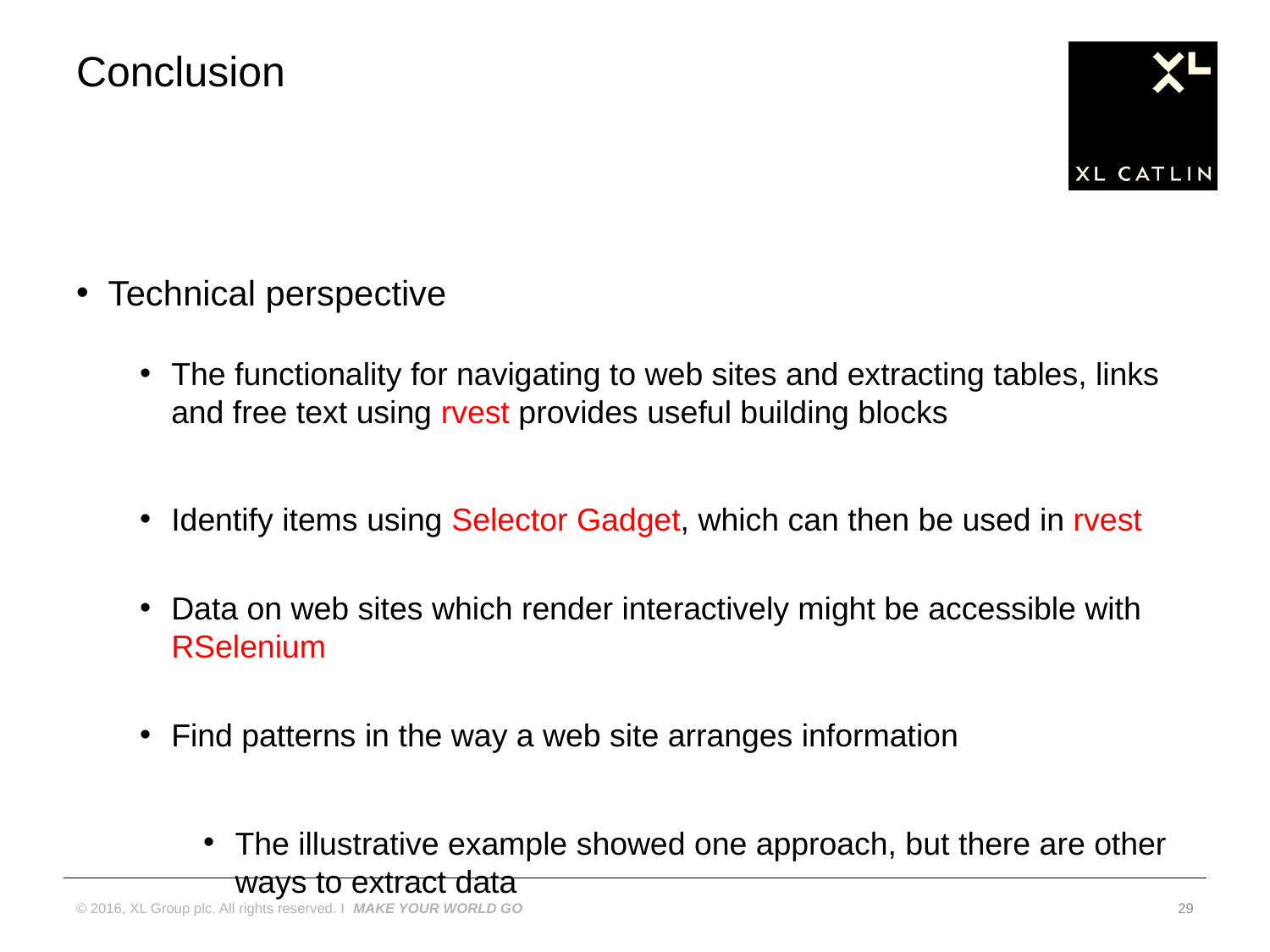

# Conclusion
Technical perspective

The functionality for navigating to web sites and extracting tables, links and free text using rvest provides useful building blocks

Identify items using Selector Gadget, which can then be used in rvest

Data on web sites which render interactively might be accessible with RSelenium

Find patterns in the way a web site arranges information

The illustrative example showed one approach, but there are other ways to extract data

© 2016, XL Group plc. All rights reserved. I  MAKE YOUR WORLD GO
29